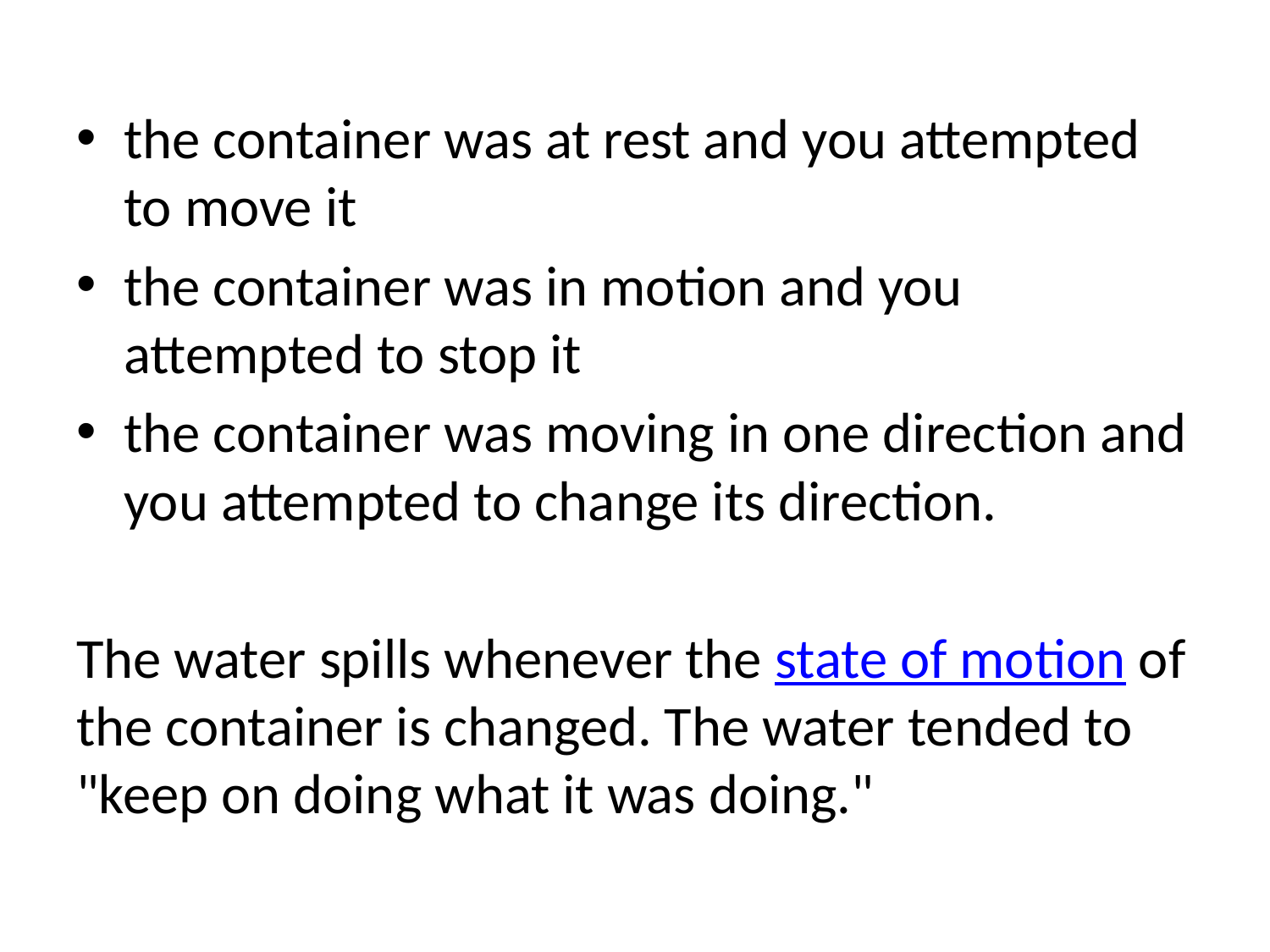

the container was at rest and you attempted to move it
the container was in motion and you attempted to stop it
the container was moving in one direction and you attempted to change its direction.

The water spills whenever the state of motion of the container is changed. The water tended to "keep on doing what it was doing."